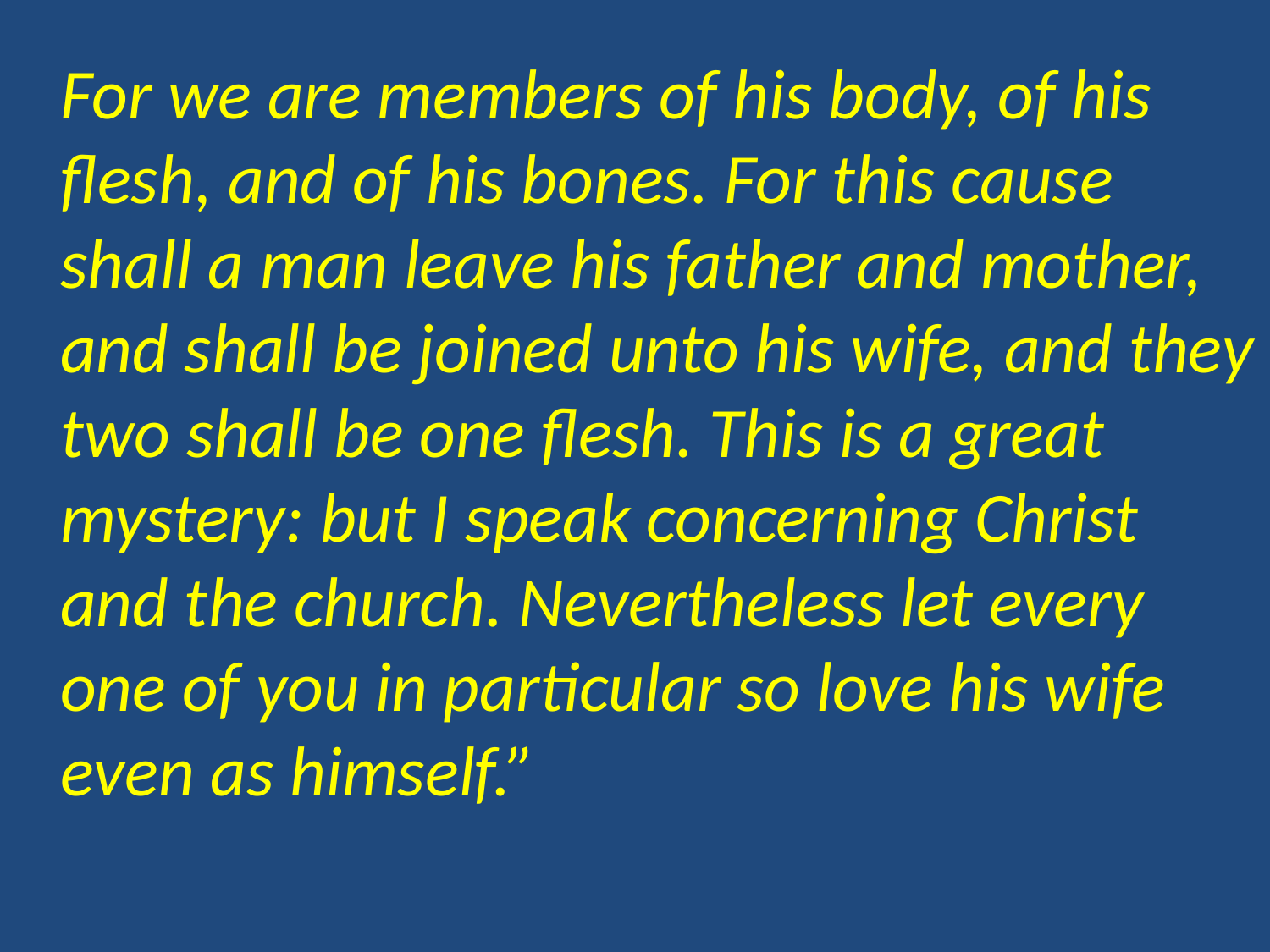

For we are members of his body, of his flesh, and of his bones. For this cause shall a man leave his father and mother, and shall be joined unto his wife, and they two shall be one flesh. This is a great mystery: but I speak concerning Christ and the church. Nevertheless let every one of you in particular so love his wife even as himself.”